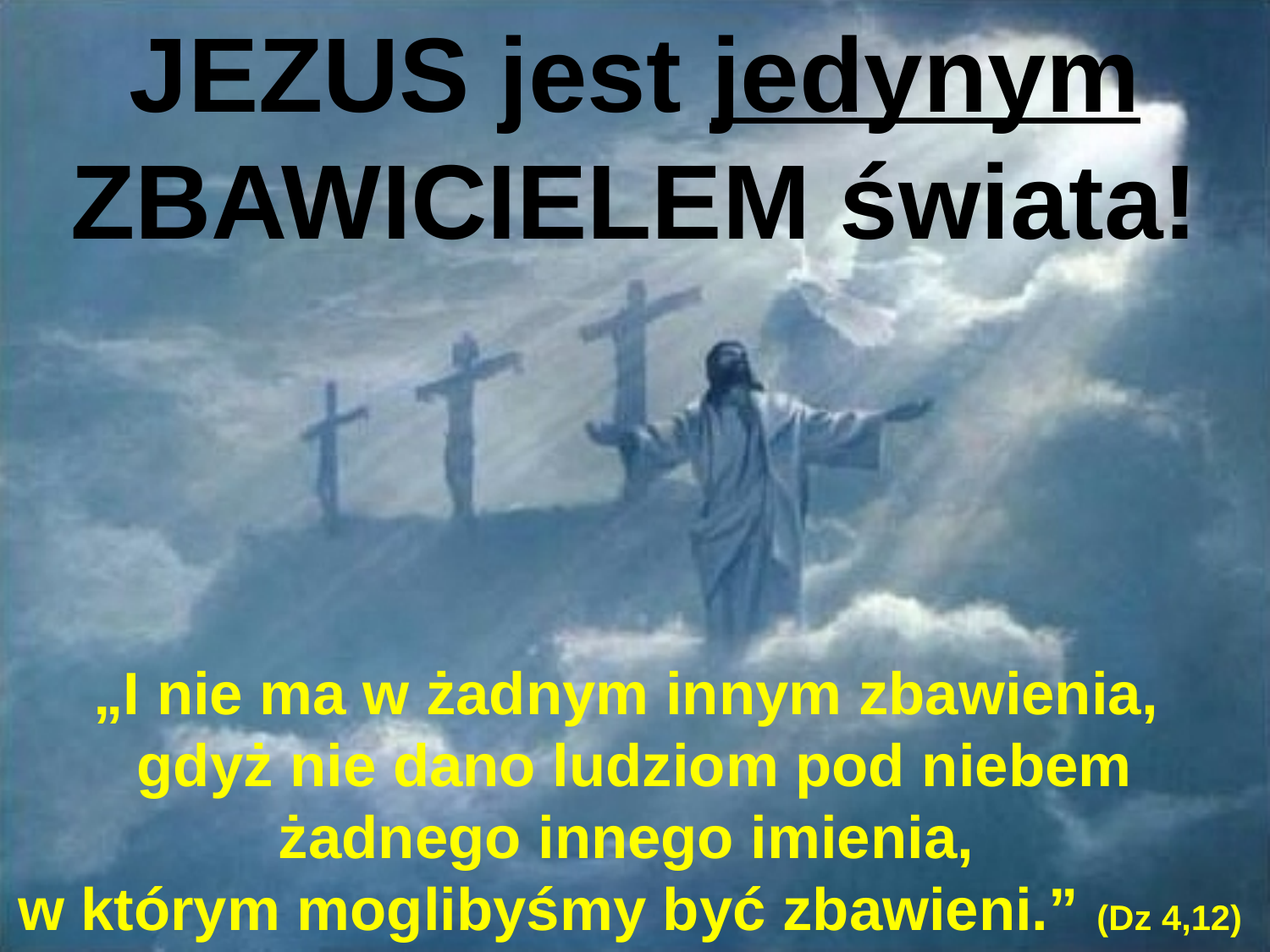

JEZUS jest jedynym ZBAWICIELEM świata!
„I nie ma w żadnym innym zbawienia,
gdyż nie dano ludziom pod niebem żadnego innego imienia,
w którym moglibyśmy być zbawieni.” (Dz 4,12)